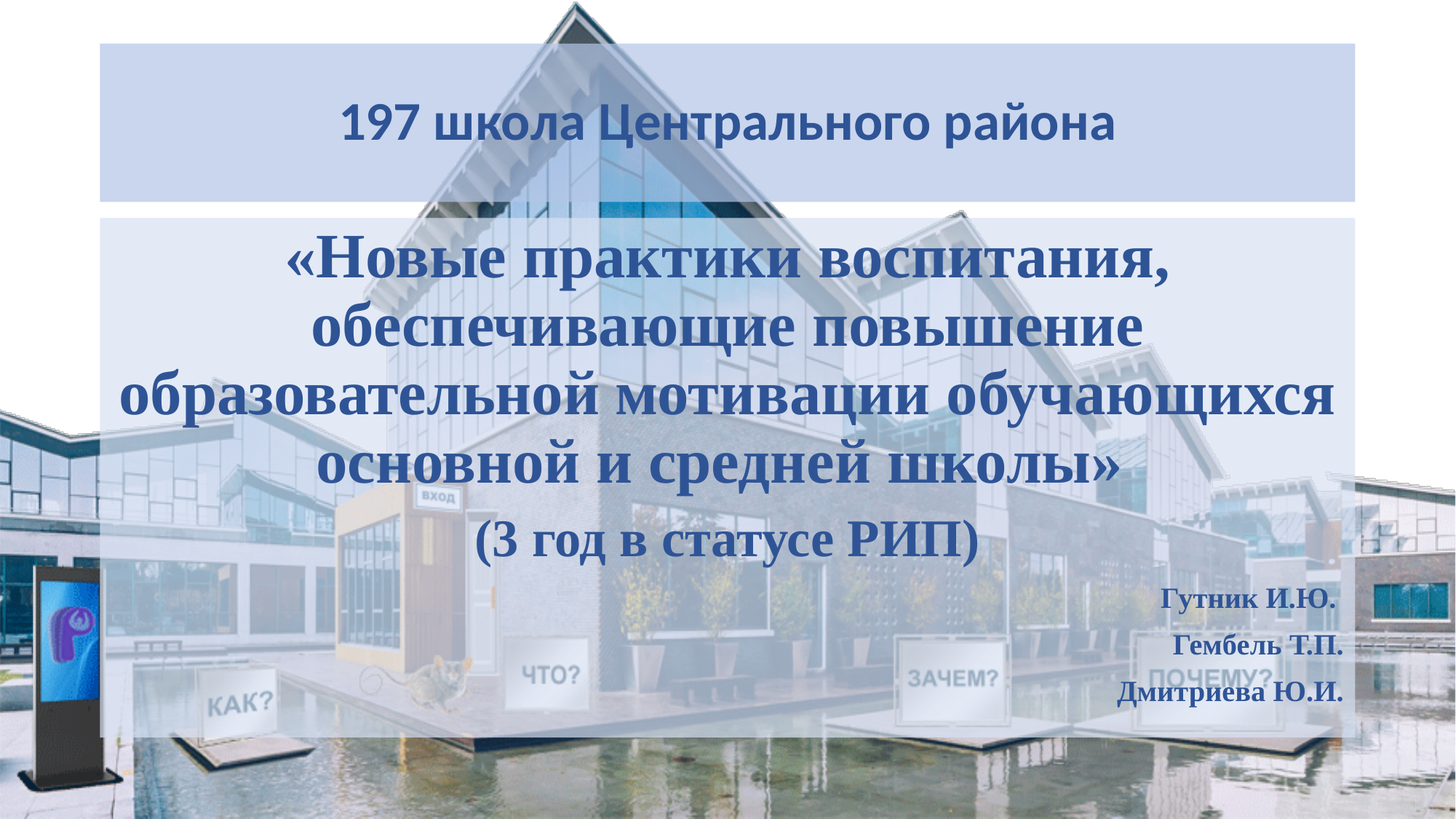

# 197 школа Центрального района
«Новые практики воспитания, обеспечивающие повышение образовательной мотивации обучающихся основной и средней школы»
(3 год в статусе РИП)
Гутник И.Ю.
Гембель Т.П.
Дмитриева Ю.И.